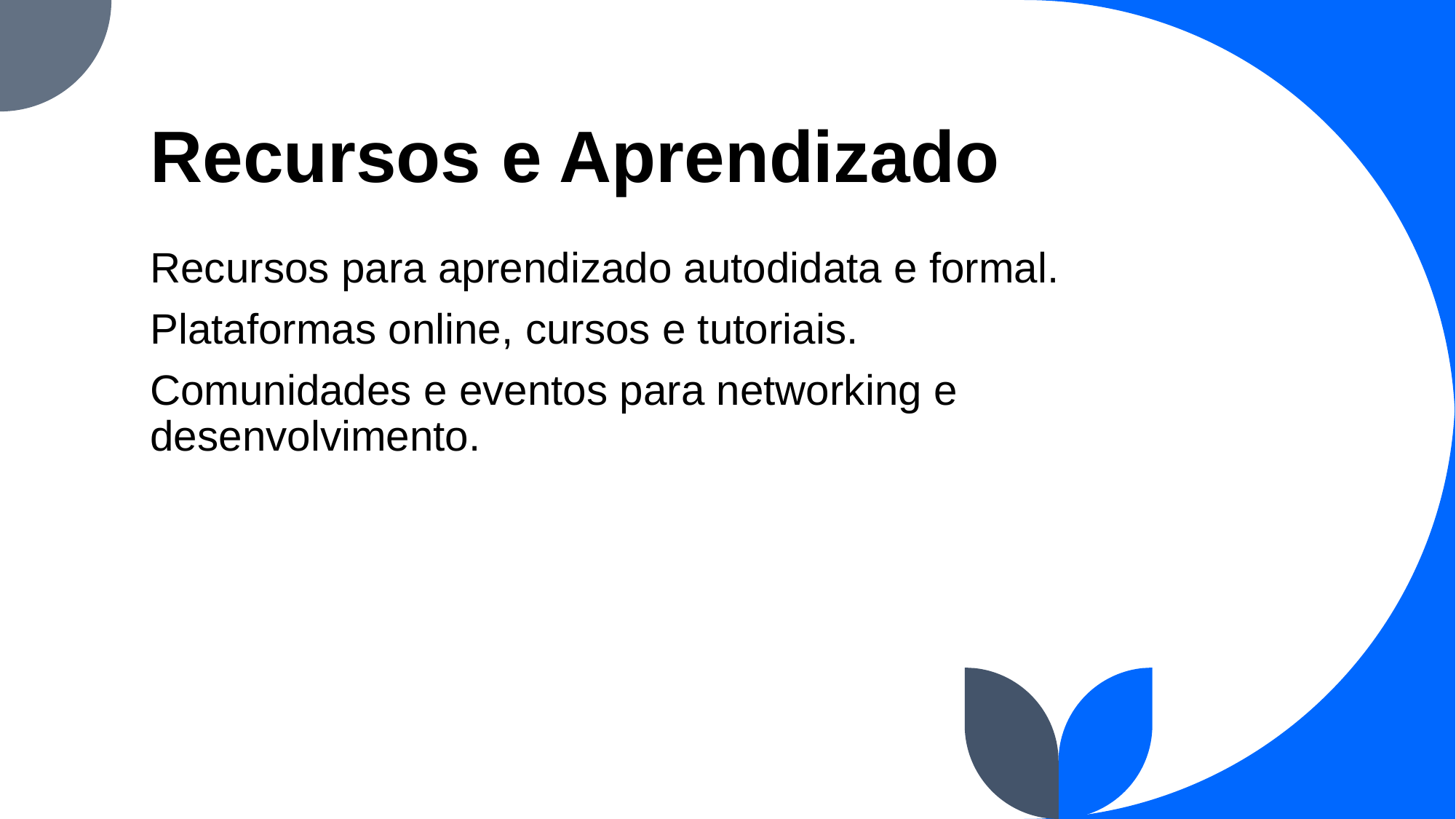

# Recursos e Aprendizado
Recursos para aprendizado autodidata e formal.
Plataformas online, cursos e tutoriais.
Comunidades e eventos para networking e desenvolvimento.